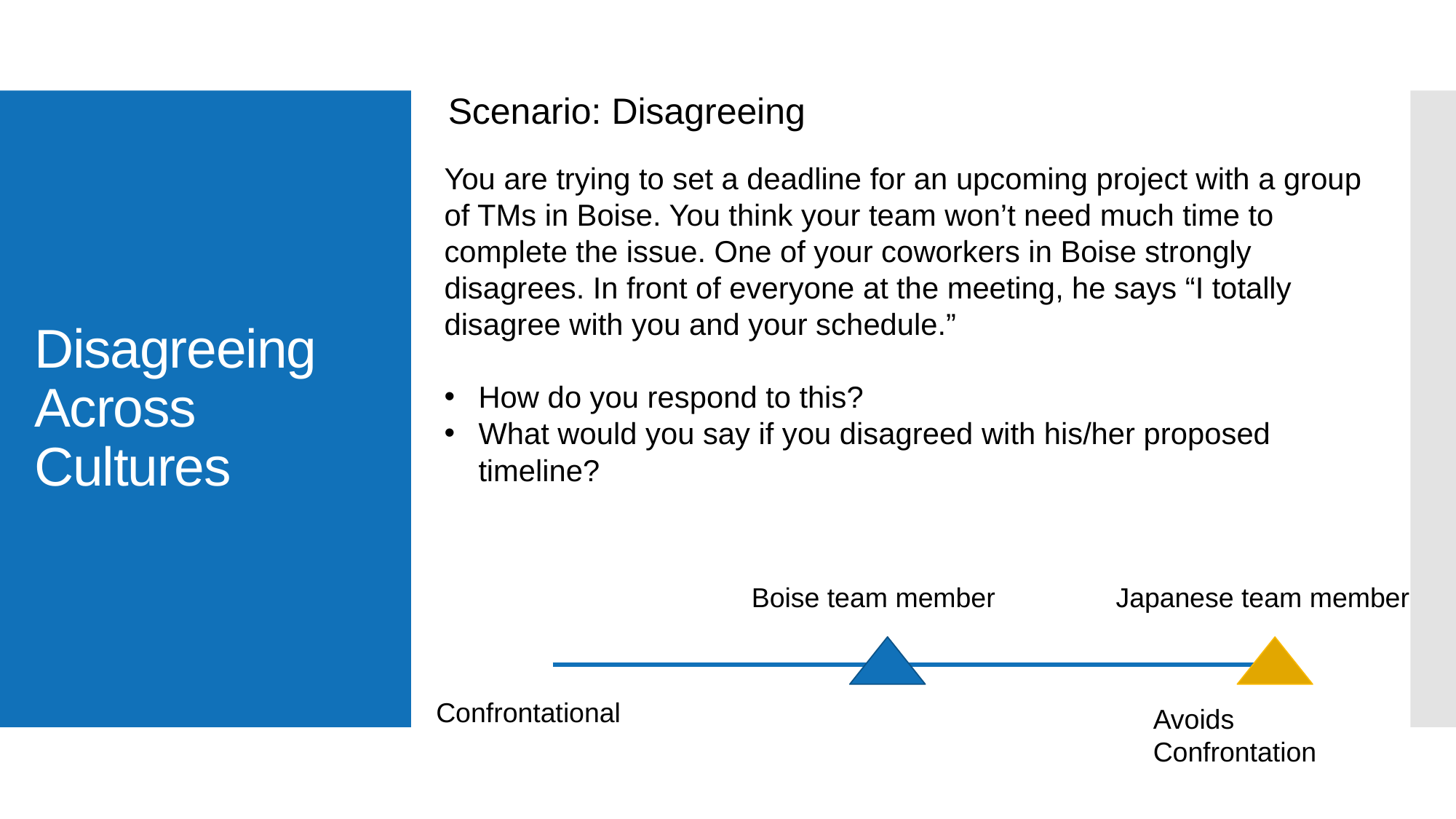

Scenario: Disagreeing

# Disagreeing Across Cultures
You are trying to set a deadline for an upcoming project with a group of TMs in Boise. You think your team won’t need much time to complete the issue. One of your coworkers in Boise strongly disagrees. In front of everyone at the meeting, he says “I totally disagree with you and your schedule.”

How do you respond to this?
What would you say if you disagreed with his/her proposed timeline?
Boise team member
Japanese team member

Confrontational
Avoids Confrontation